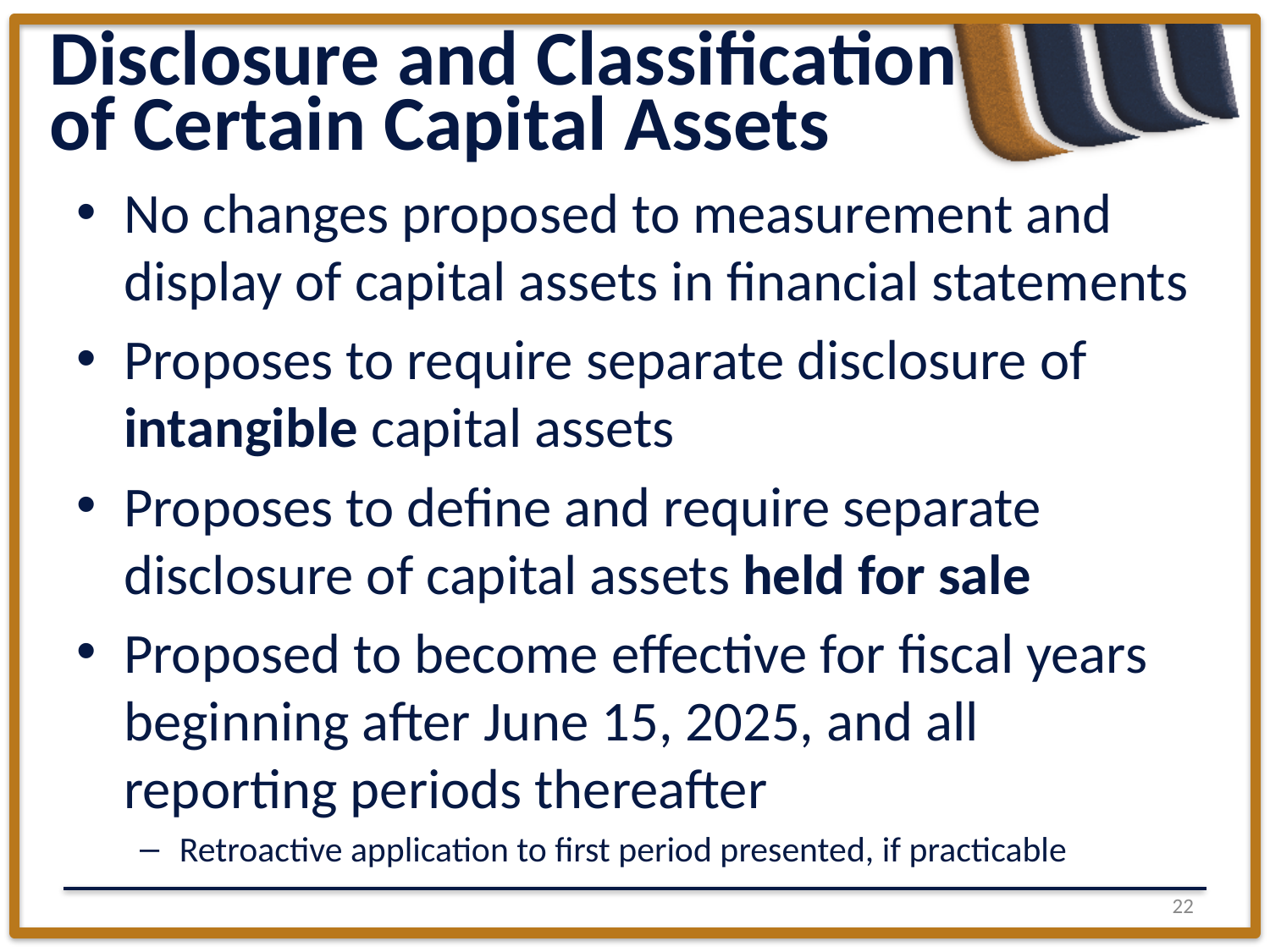

# Disclosure and Classification of Certain Capital Assets
No changes proposed to measurement and display of capital assets in financial statements
Proposes to require separate disclosure of intangible capital assets
Proposes to define and require separate disclosure of capital assets held for sale
Proposed to become effective for fiscal years beginning after June 15, 2025, and all reporting periods thereafter
Retroactive application to first period presented, if practicable

22